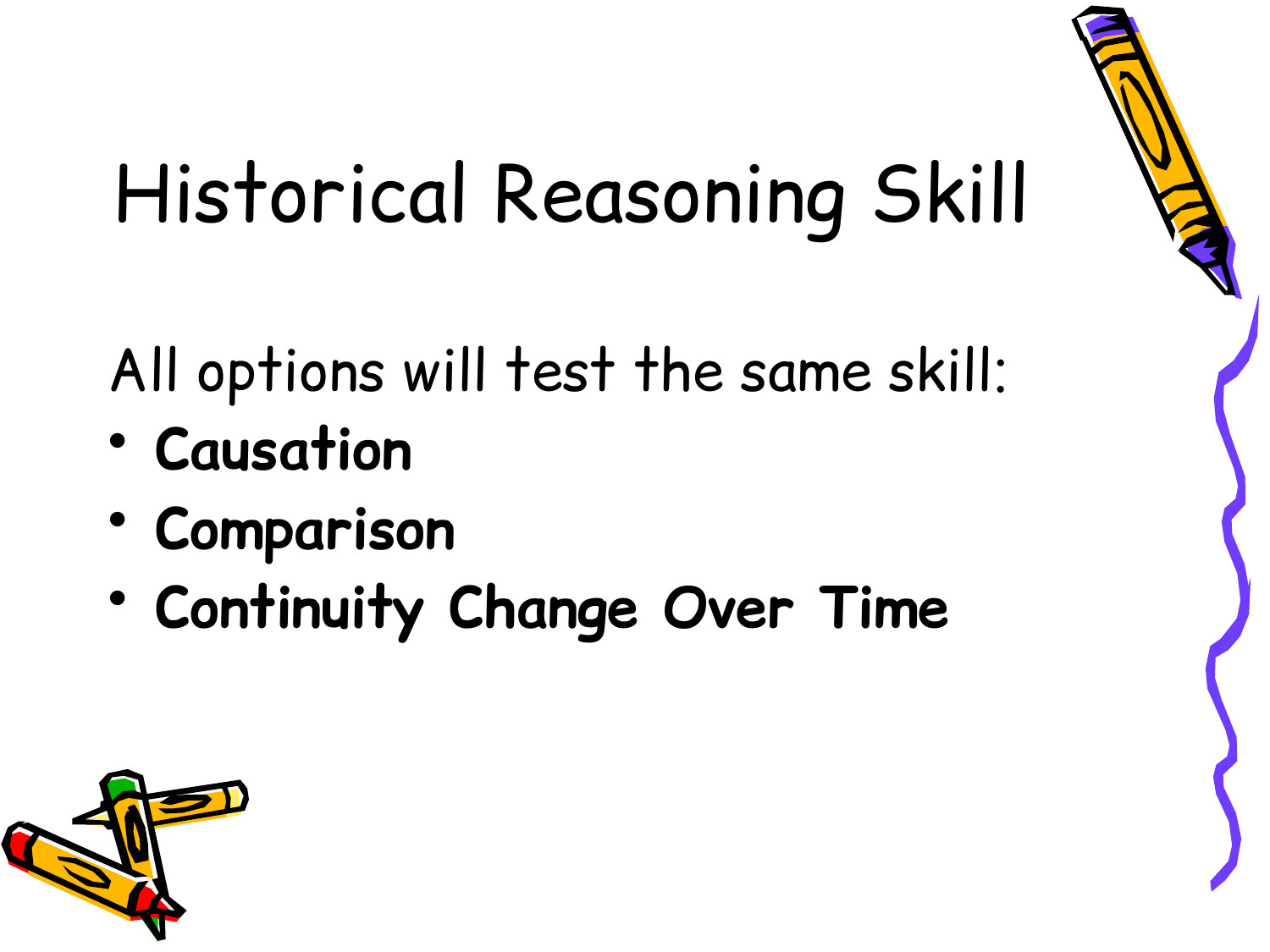

# Historical Reasoning Skill
All options will test the same skill:
Causation
Comparison
Continuity Change Over Time